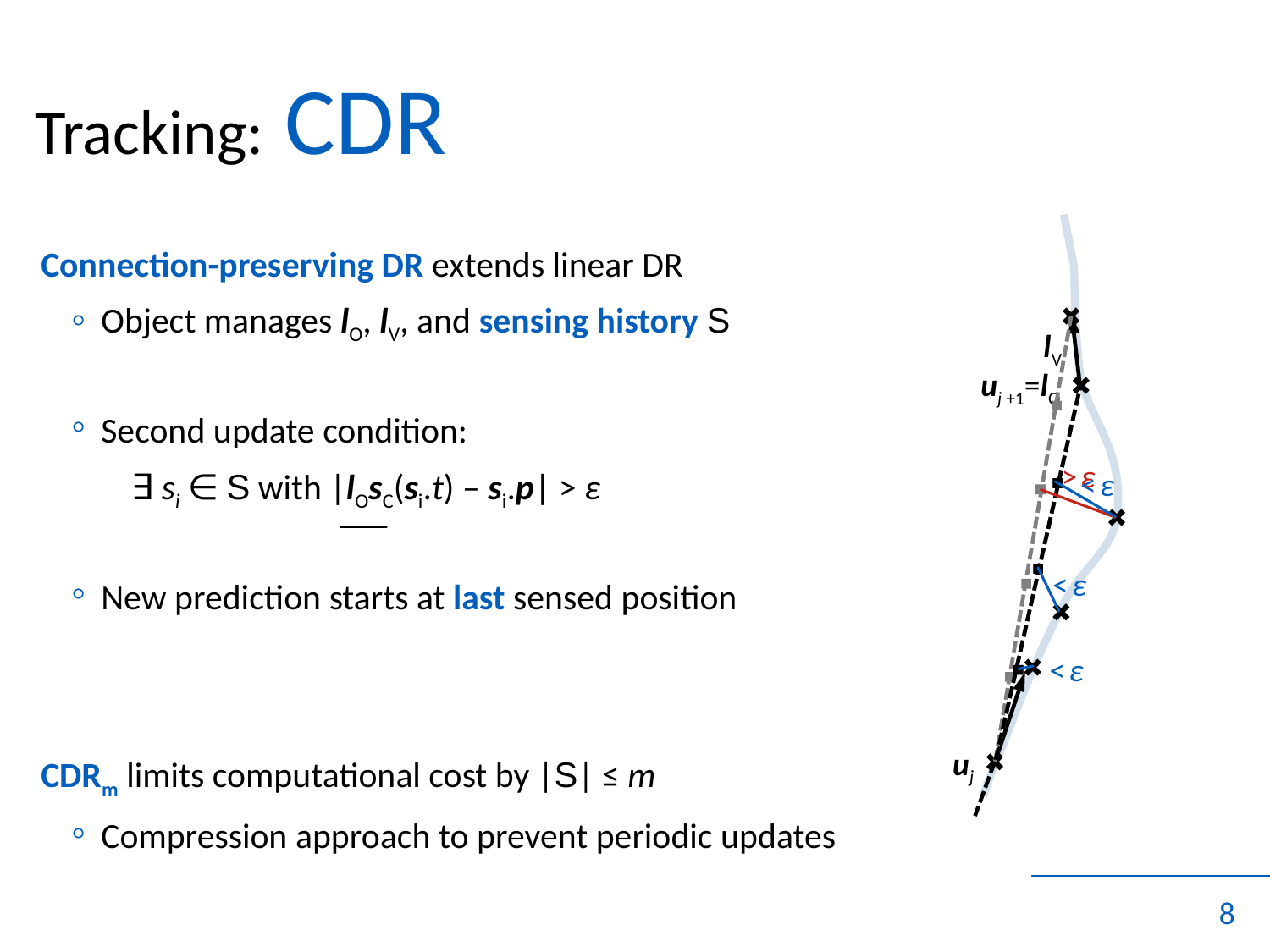

# Tracking: CDR

	Connection-preserving DR extends linear DR
Object manages lO, lV, and sensing history S

Second update condition:
∃ si ∈ S with |lOsC(si.t) – si.p| > ε

New prediction starts at last sensed position

	CDRm limits computational cost by |S| ≤ m
Compression approach to prevent periodic updates

lV
uj +1=lO

> ε

< ε

< ε

< ε

uj